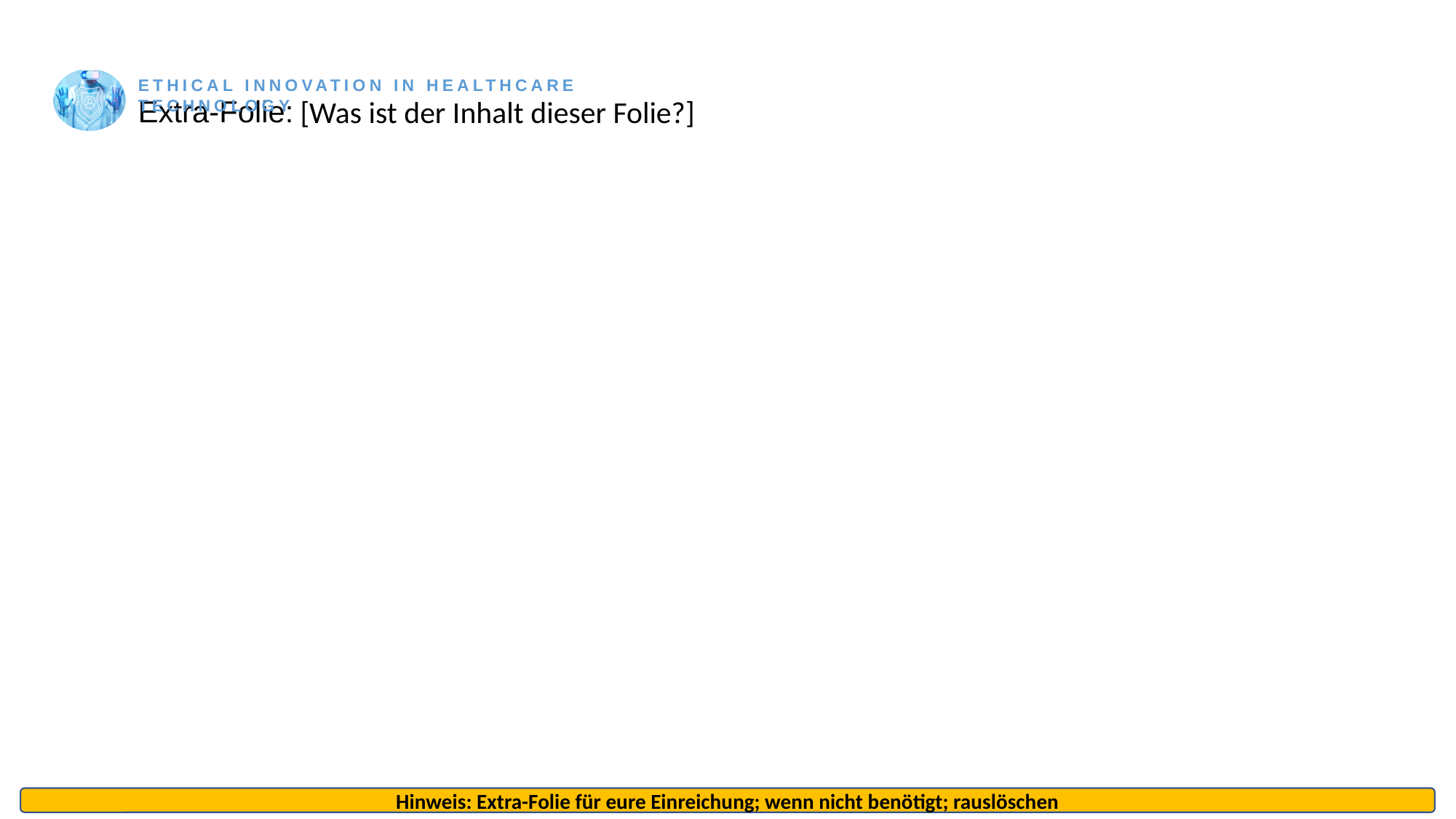

[Was ist der Inhalt dieser Folie?]

Hinweis: Extra-Folie für eure Einreichung; wenn nicht benötigt; rauslöschen